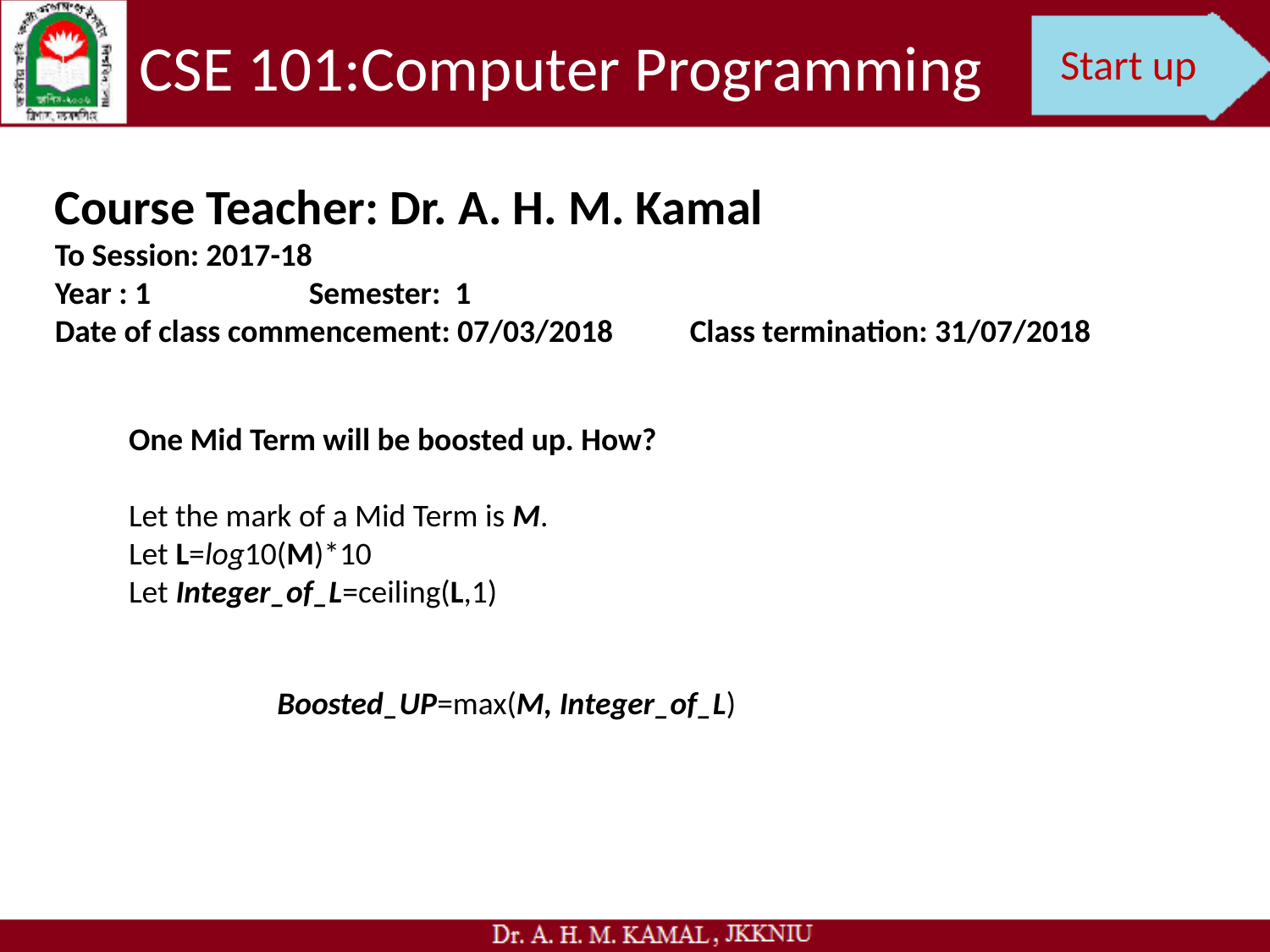

CSE 101:Computer Programming
Start up
Course Teacher: Dr. A. H. M. Kamal
To Session: 2017-18
Year : 1		Semester:  1
Date of class commencement: 07/03/2018	Class termination: 31/07/2018
One Mid Term will be boosted up. How?

Let the mark of a Mid Term is M.
Let L=log10(M)*10
Let Integer_of_L=ceiling(L,1)
Boosted_UP=max(M, Integer_of_L)